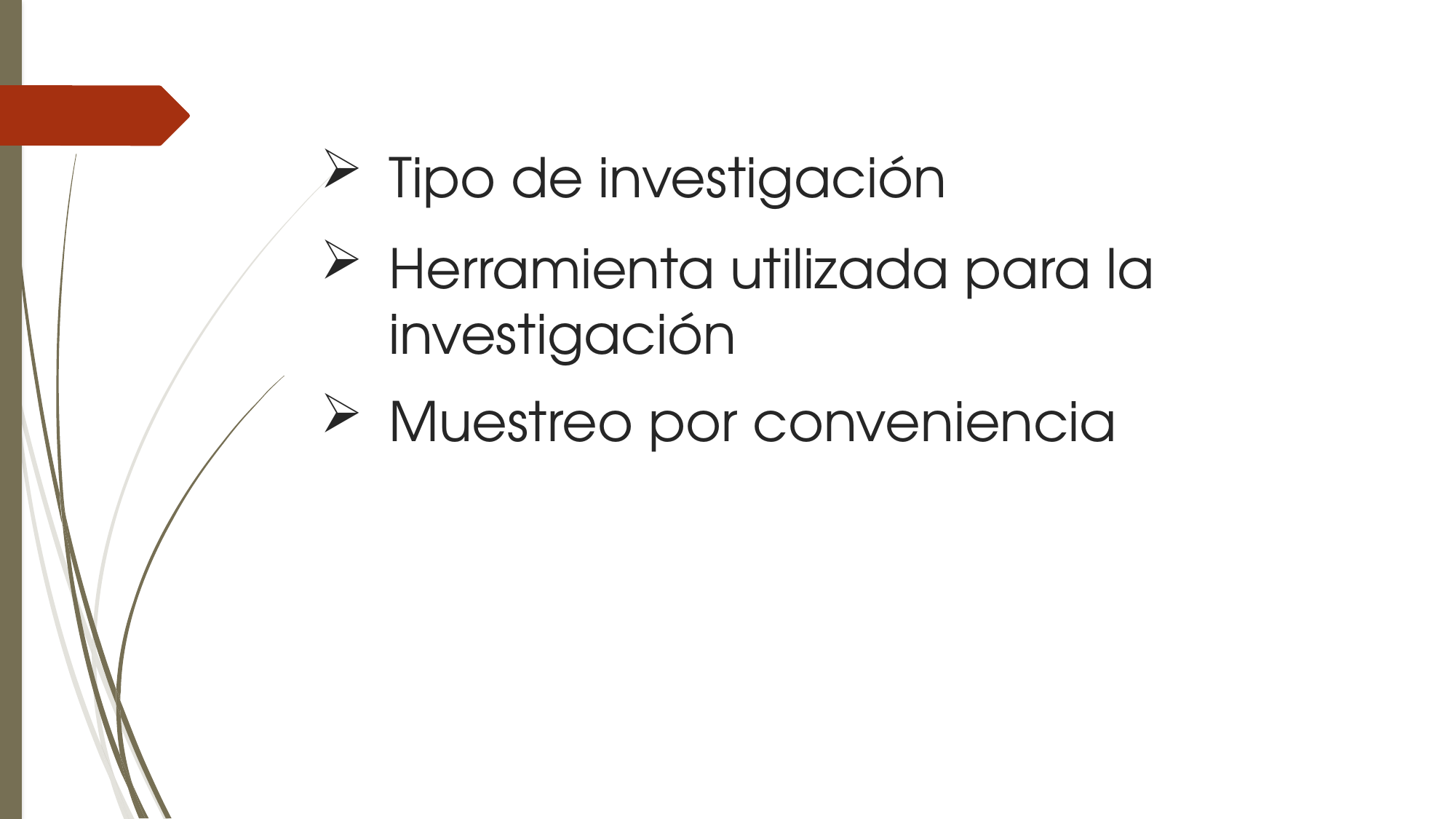

Tipo de investigación
# Herramienta utilizada para la investigación
Muestreo por conveniencia